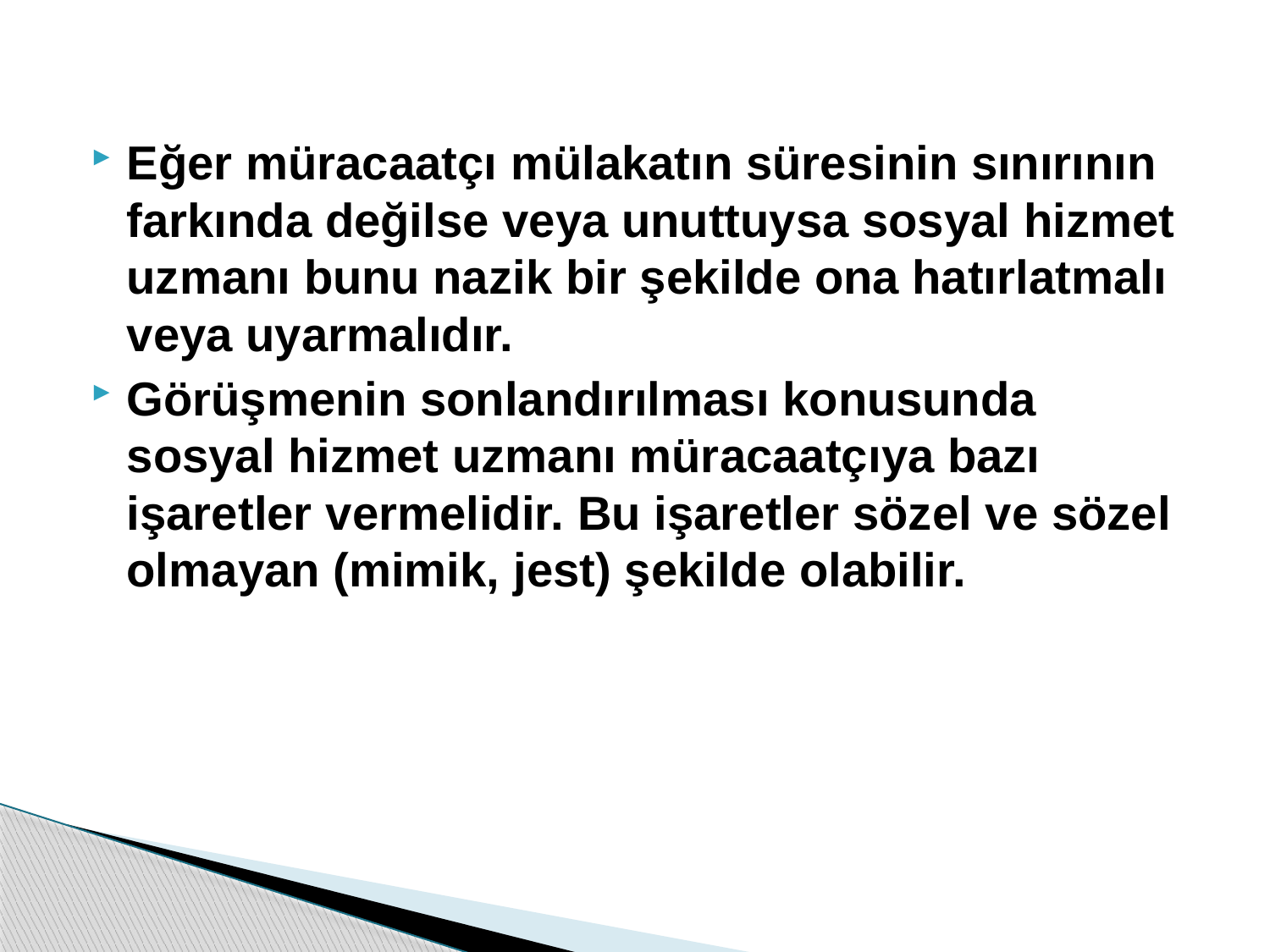

#
Eğer müracaatçı mülakatın süresinin sınırının farkında değilse veya unuttuysa sosyal hizmet uzmanı bunu nazik bir şekilde ona hatırlatmalı veya uyarmalıdır.
Görüşmenin sonlandırılması konusunda sosyal hizmet uzmanı müracaatçıya bazı işaretler vermelidir. Bu işaretler sözel ve sözel olmayan (mimik, jest) şekilde olabilir.